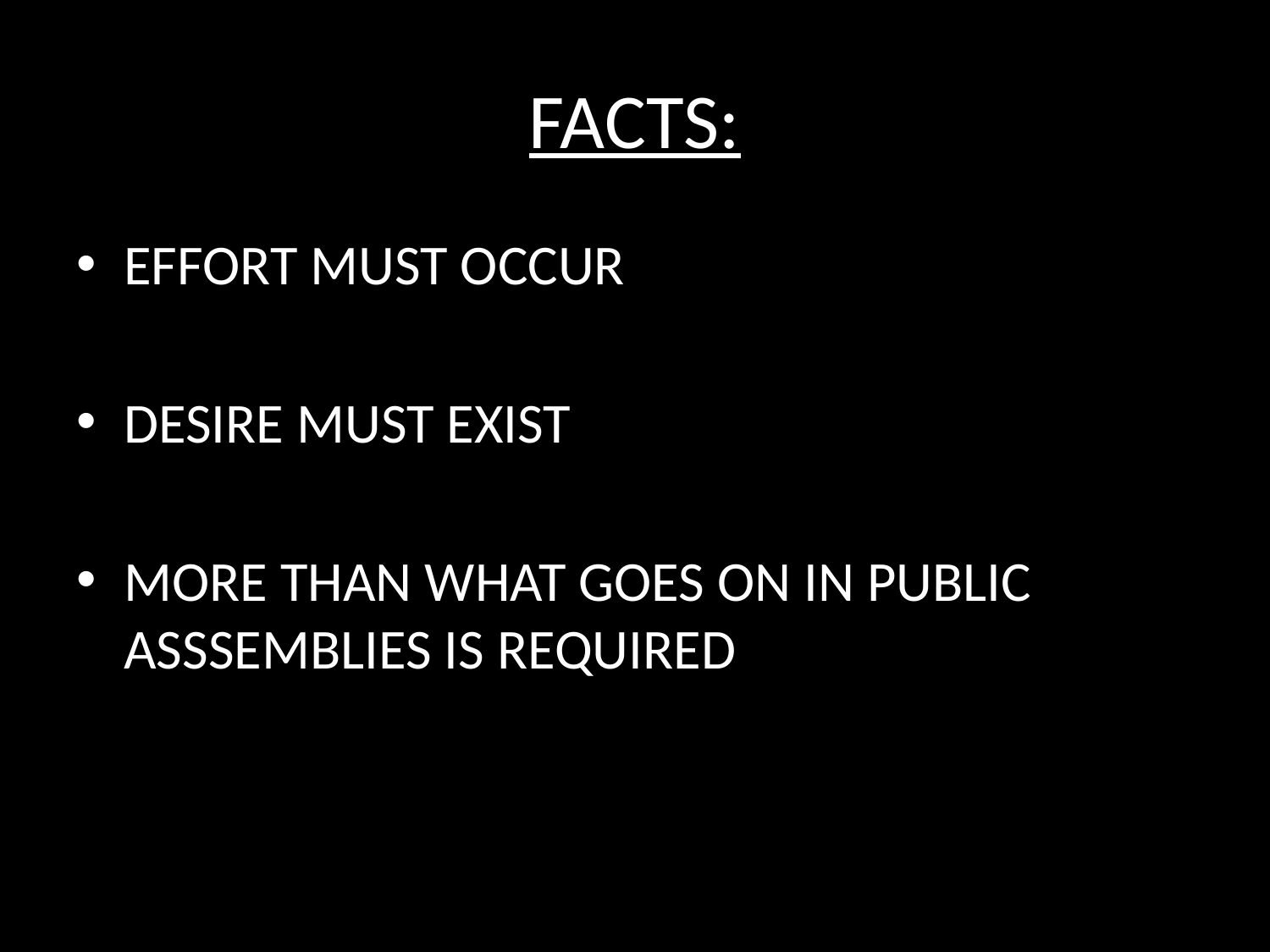

# FACTS:
EFFORT MUST OCCUR

DESIRE MUST EXIST

MORE THAN WHAT GOES ON IN PUBLIC ASSSEMBLIES IS REQUIRED